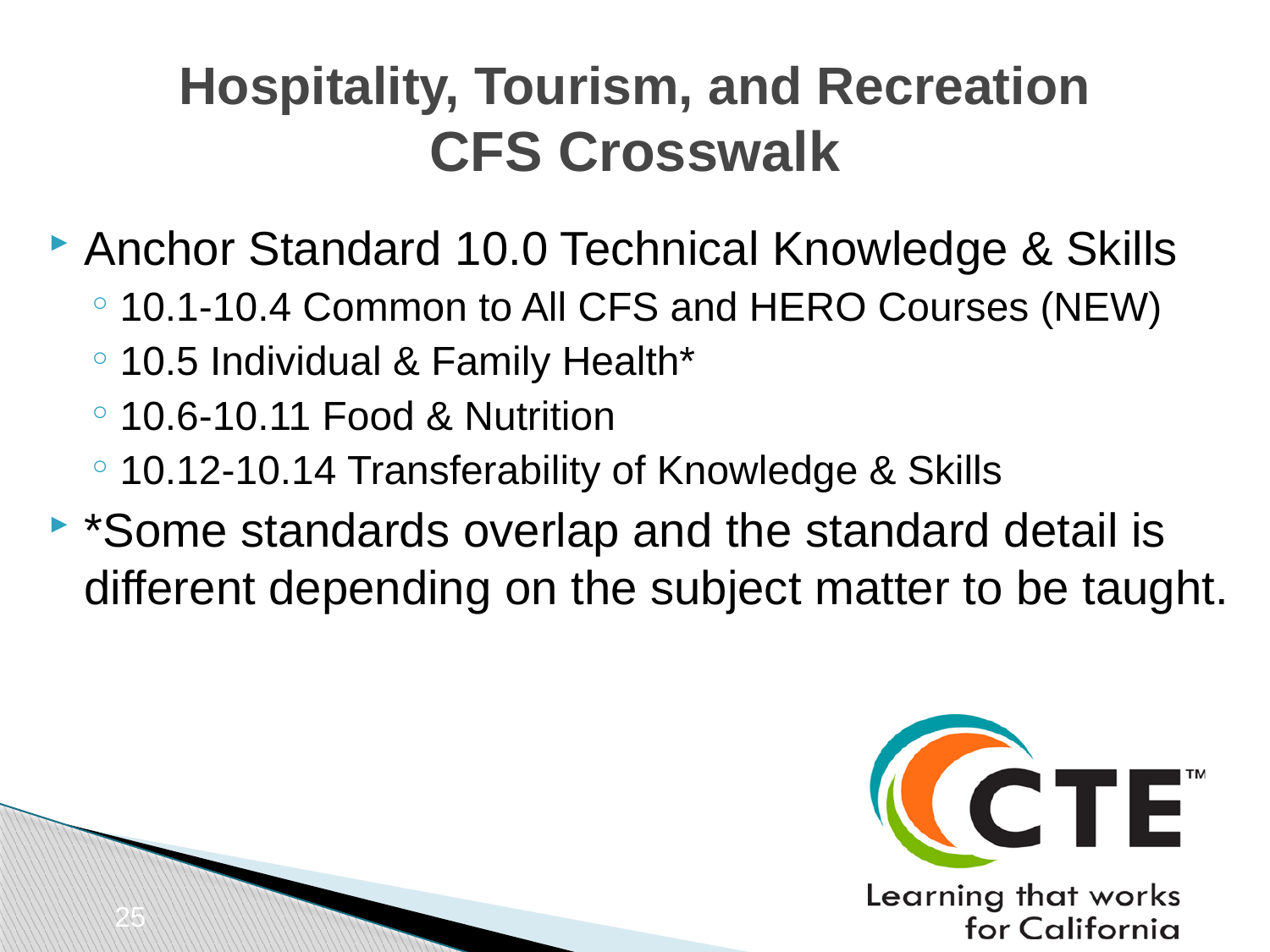

# Hospitality, Tourism, and Recreation CFS Crosswalk
Anchor Standard 10.0 Technical Knowledge & Skills
10.1-10.4 Common to All CFS and HERO Courses (NEW)
10.5 Individual & Family Health*
10.6-10.11 Food & Nutrition
10.12-10.14 Transferability of Knowledge & Skills
*Some standards overlap and the standard detail is different depending on the subject matter to be taught.

25